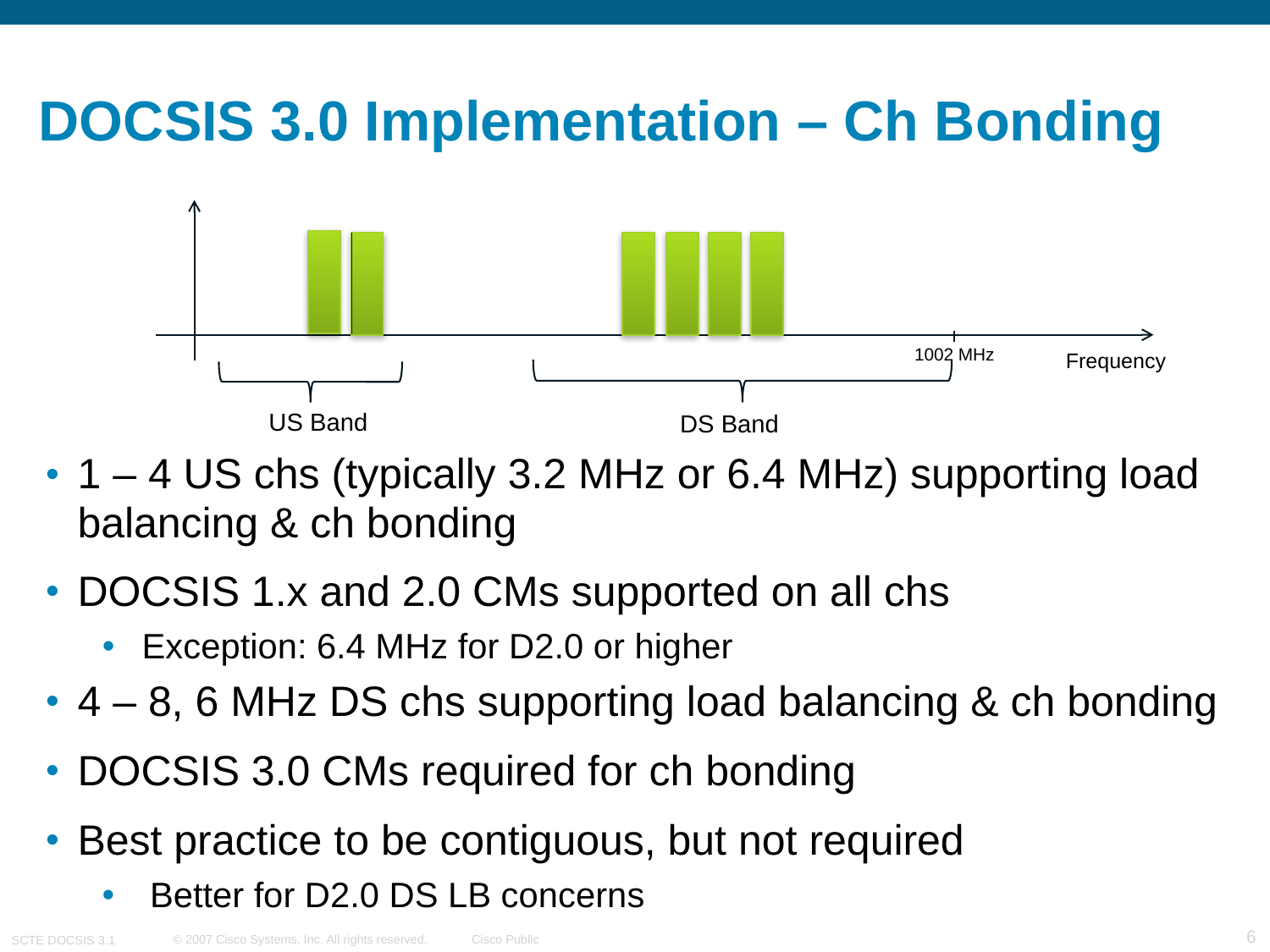

# DOCSIS 3.0 Implementation – Ch Bonding

1002 MHz
Frequency
US Band
DS Band
1 – 4 US chs (typically 3.2 MHz or 6.4 MHz) supporting load balancing & ch bonding
DOCSIS 1.x and 2.0 CMs supported on all chs
Exception: 6.4 MHz for D2.0 or higher
4 – 8, 6 MHz DS chs supporting load balancing & ch bonding
DOCSIS 3.0 CMs required for ch bonding
Best practice to be contiguous, but not required
Better for D2.0 DS LB concerns